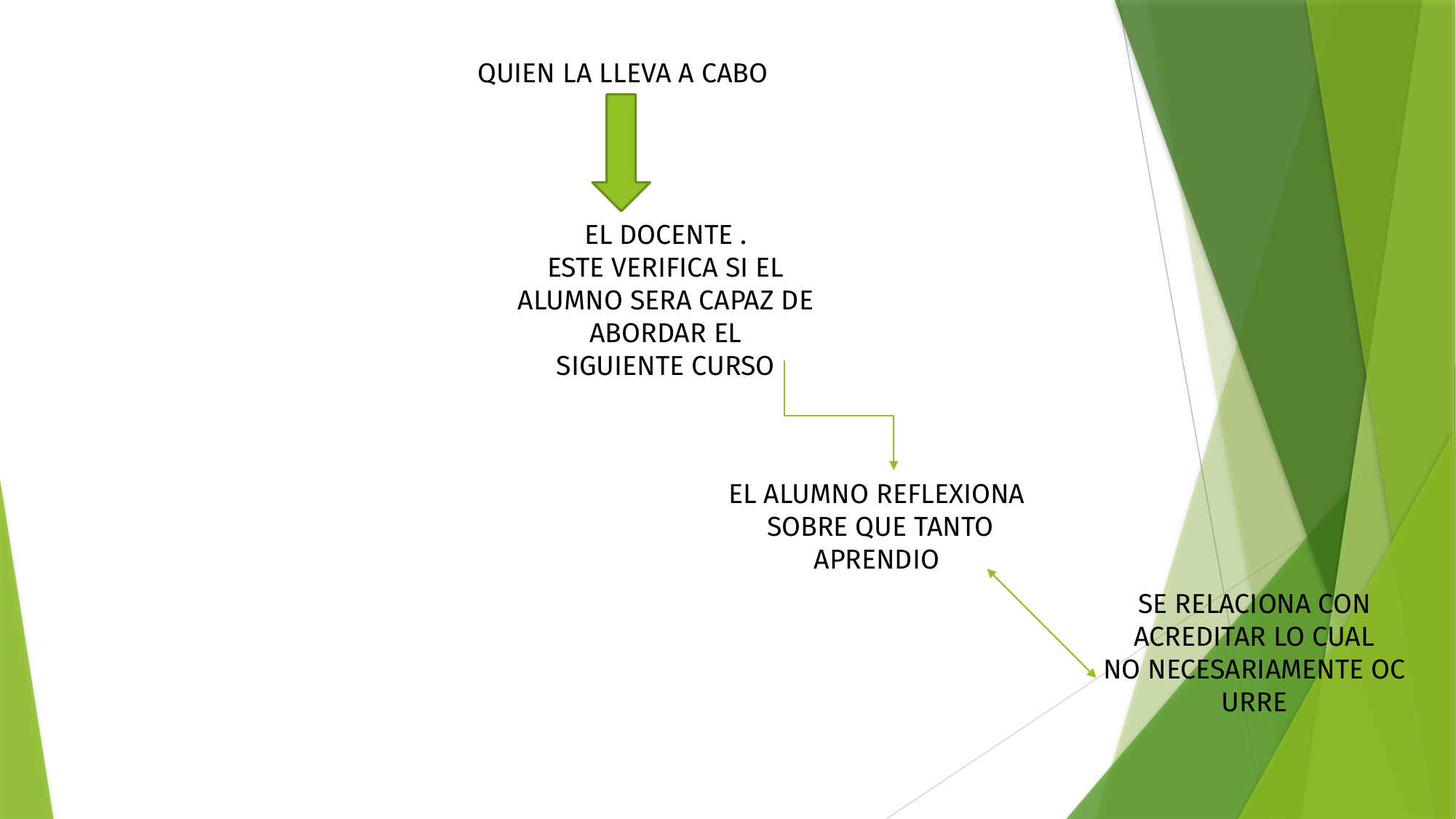

QUIEN LA LLEVA A CABO

EL DOCENTE .
ESTE VERIFICA SI EL ALUMNO SERA CAPAZ DE ABORDAR EL SIGUIENTE CURSO
EL ALUMNO REFLEXIONA
SOBRE QUE TANTO APRENDIO
SE RELACIONA CON ACREDITAR LO CUAL NO NECESARIAMENTE OCURRE